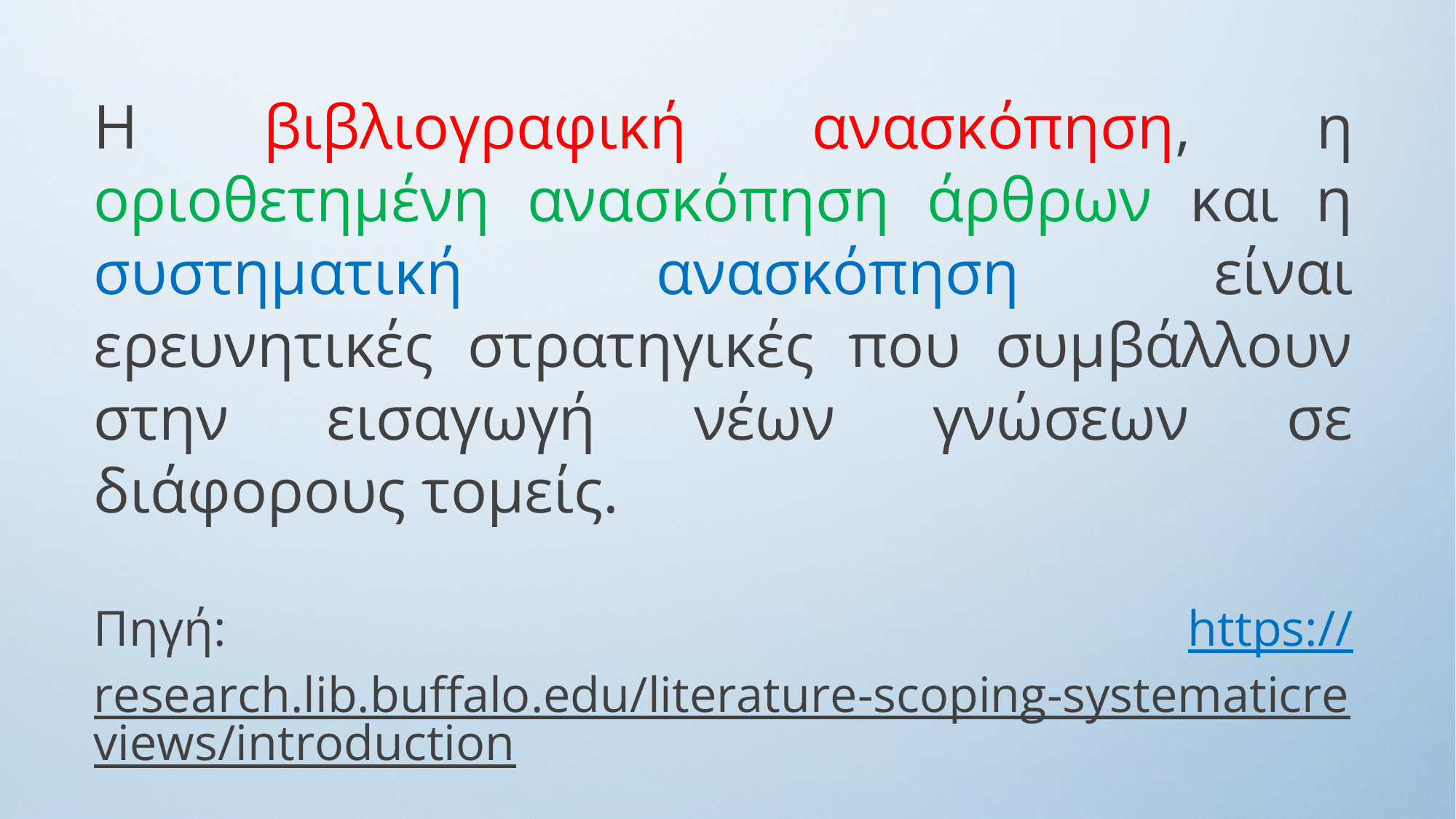

Η βιβλιογραφική ανασκόπηση, η οριοθετημένη ανασκόπηση άρθρων και η συστηματική ανασκόπηση είναι ερευνητικές στρατηγικές που συμβάλλουν στην εισαγωγή νέων γνώσεων σε διάφορους τομείς.

Πηγή: https://research.lib.buffalo.edu/literature-scoping-systematicreviews/introduction